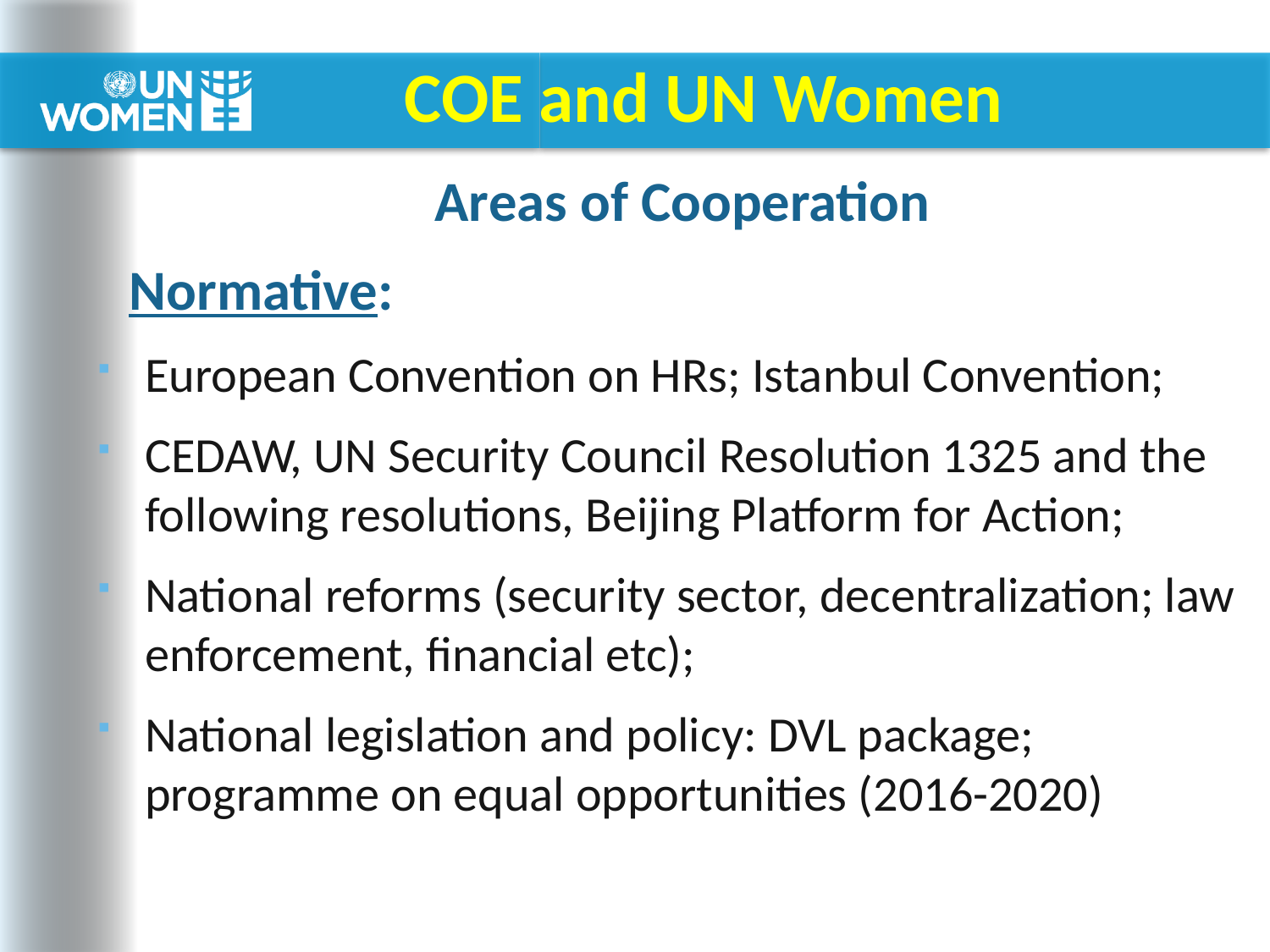

# COE and UN Women
Areas of Cooperation
Normative:
European Convention on HRs; Istanbul Convention;
CEDAW, UN Security Council Resolution 1325 and the following resolutions, Beijing Platform for Action;
National reforms (security sector, decentralization; law enforcement, financial etc);
National legislation and policy: DVL package; programme on equal opportunities (2016-2020)